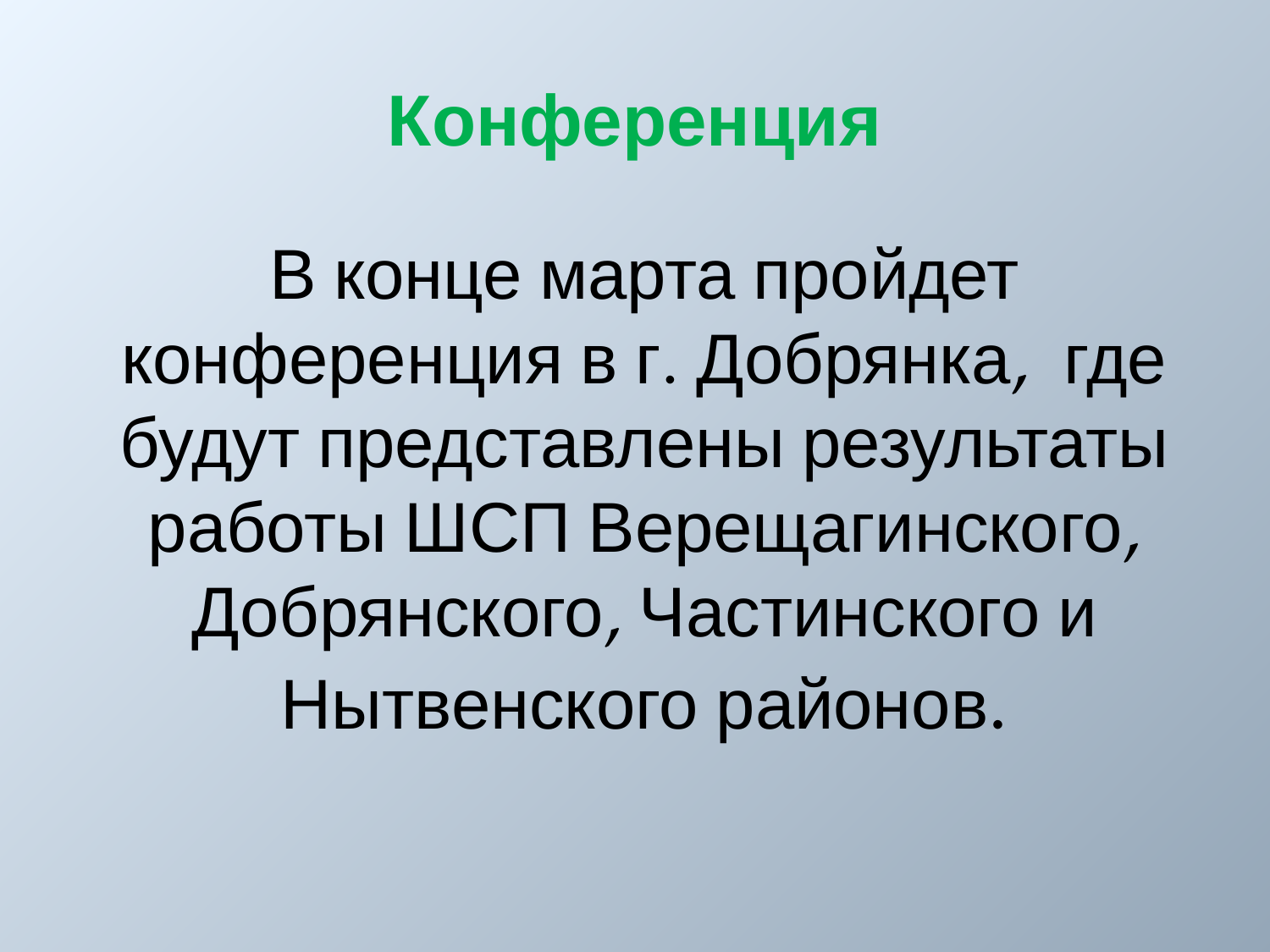

# Конференция
В конце марта пройдет конференция в г. Добрянка,  где будут представлены результаты работы ШСП Верещагинского, Добрянского, Частинского и Нытвенского районов.